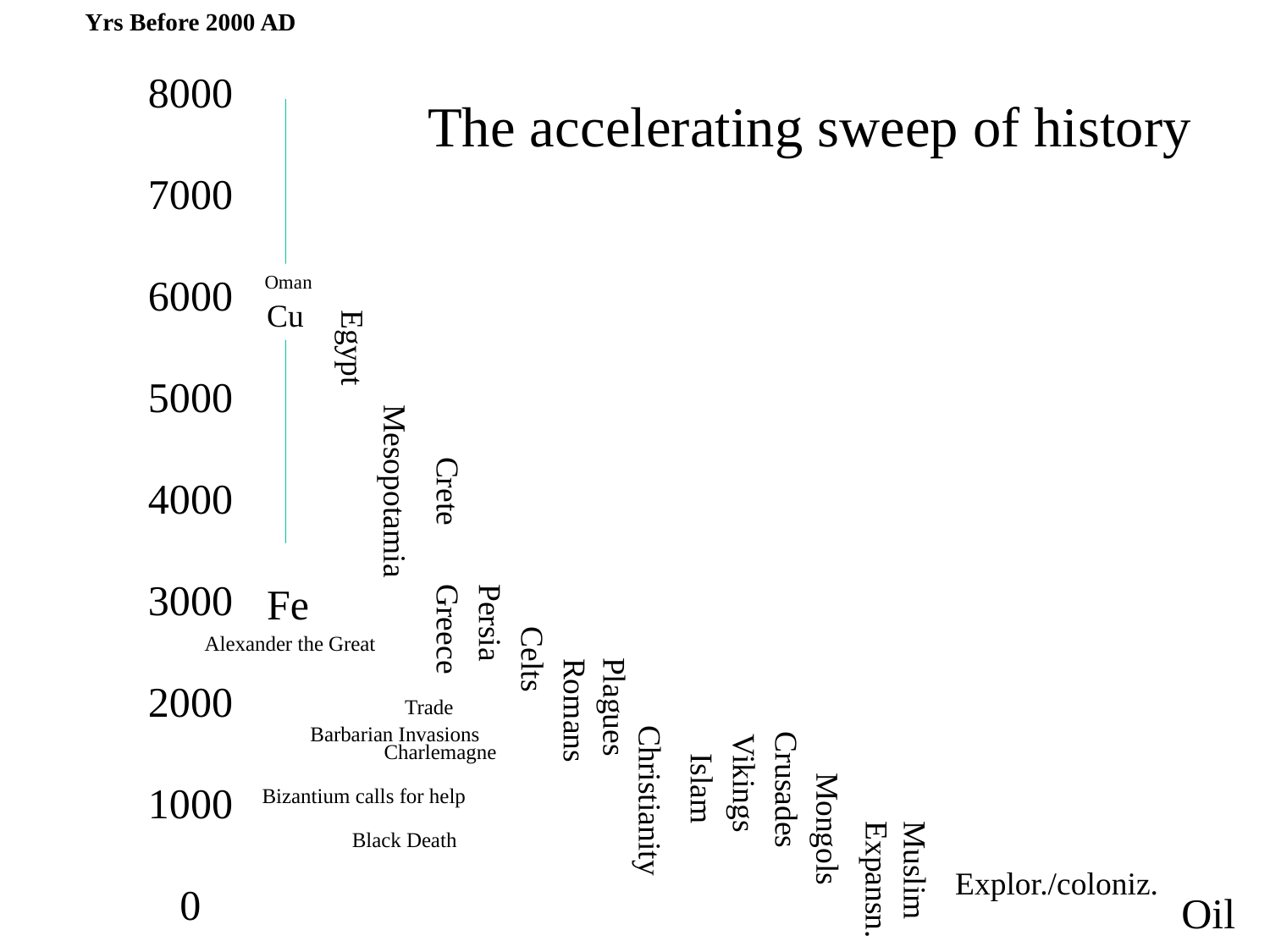

Yrs Before 2000 AD

8000

7000

6000

5000

4000

3000

2000

1000

0
The accelerating sweep of history
Oman
Cu
Egypt
Mesopotamia
Crete
Fe
Persia
Greece
Alexander the Great
Celts
Plagues
Romans
Trade
Barbarian Invasions
Charlemagne
Vikings
Islam
Crusades
Christianity
Bizantium calls for help
Mongols
Black Death
Muslim
Expansn.
Explor./coloniz.
Oil